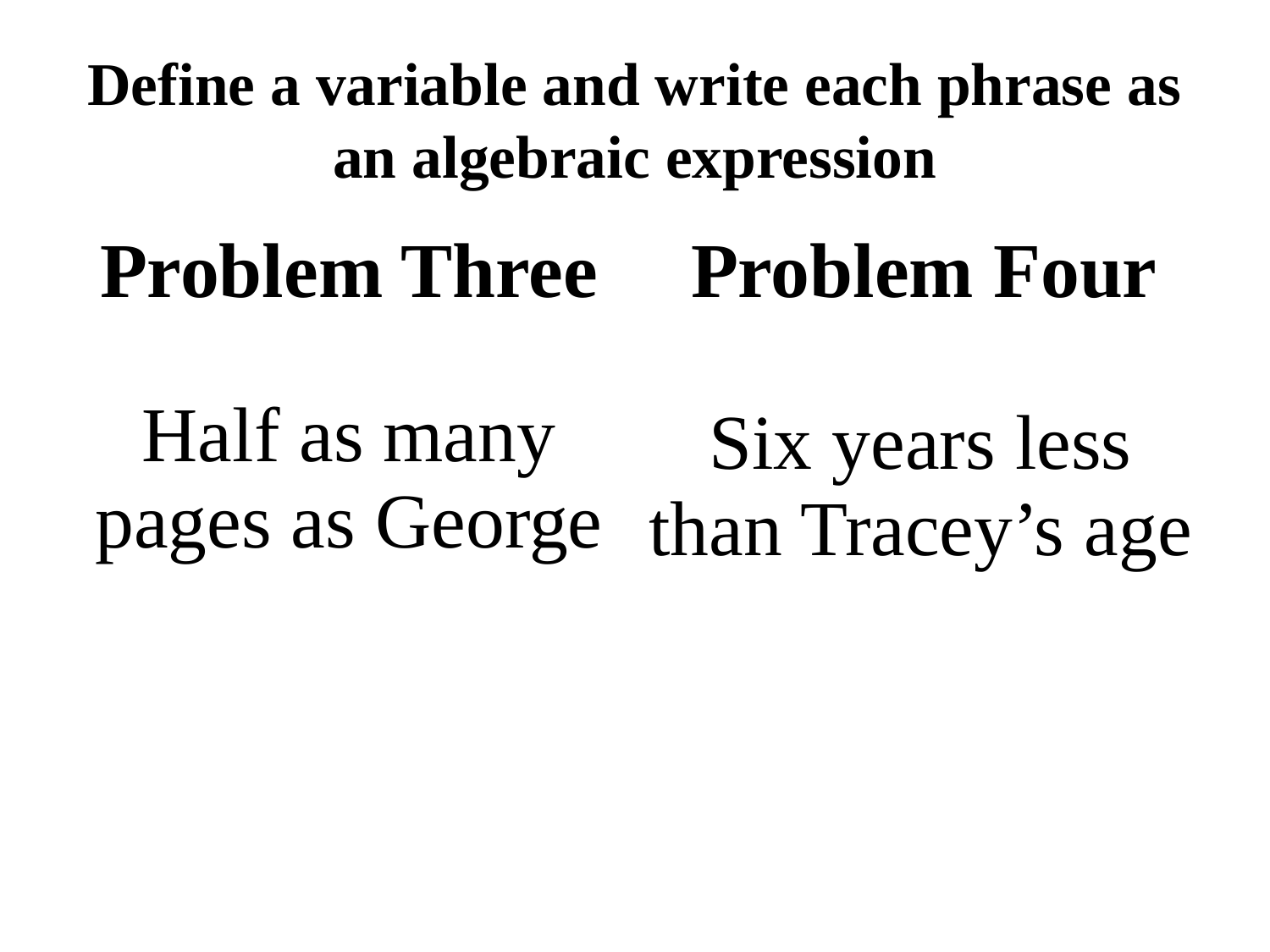

# Define a variable and write each phrase as an algebraic expression
| Problem Three Half as many pages as George | Problem Four Six years less than Tracey’s age |
| --- | --- |